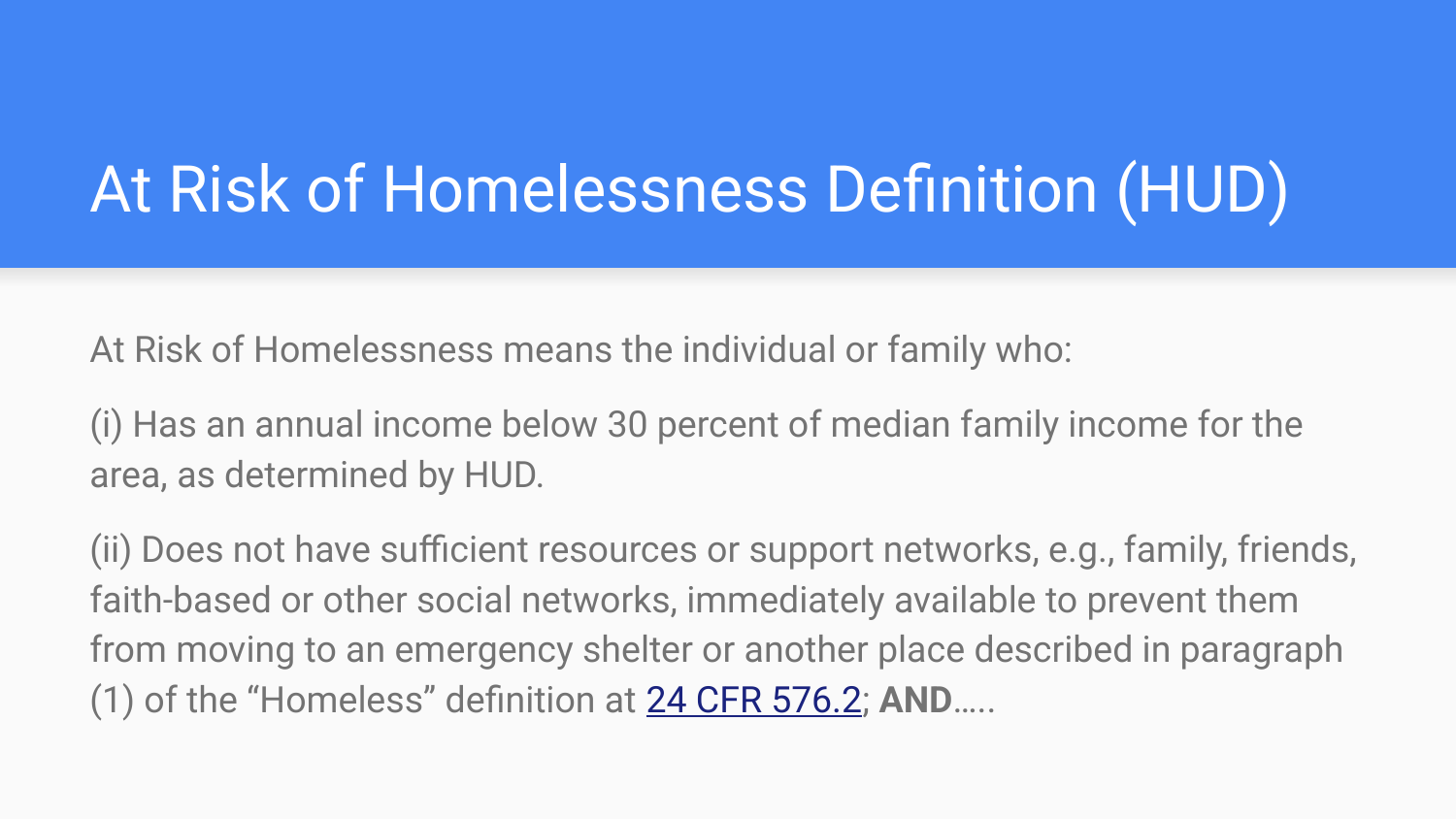

# At Risk of Homelessness Definition (HUD)
At Risk of Homelessness means the individual or family who:
(i) Has an annual income below 30 percent of median family income for the area, as determined by HUD.
(ii) Does not have sufficient resources or support networks, e.g., family, friends, faith-based or other social networks, immediately available to prevent them from moving to an emergency shelter or another place described in paragraph (1) of the “Homeless” definition at 24 CFR 576.2; AND…..